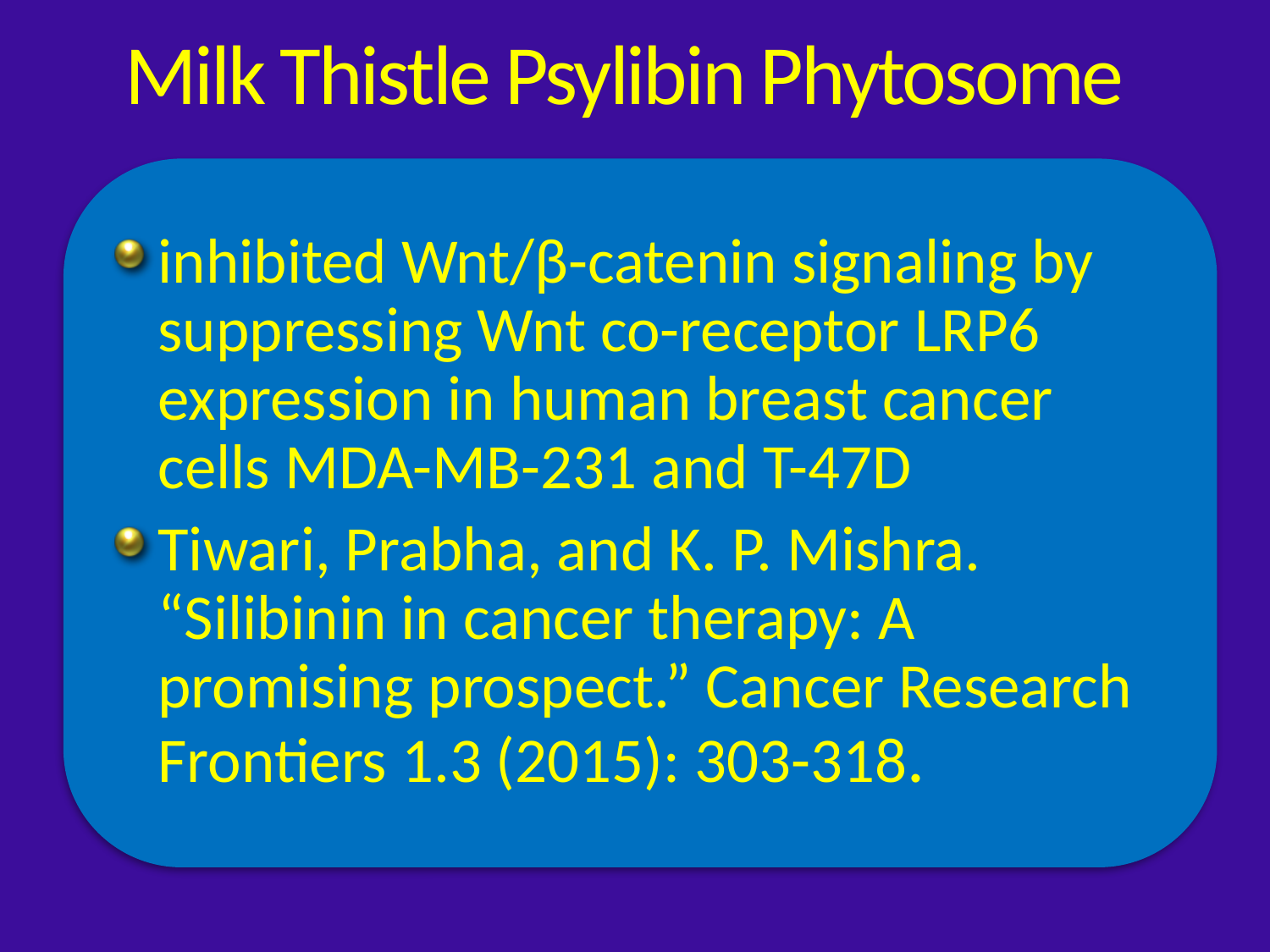

# Milk Thistle Psylibin Phytosome
inhibited Wnt/β-catenin signaling by suppressing Wnt co-receptor LRP6 expression in human breast cancer cells MDA-MB-231 and T-47D
Tiwari, Prabha, and K. P. Mishra. “Silibinin in cancer therapy: A promising prospect.” Cancer Research Frontiers 1.3 (2015): 303-318.